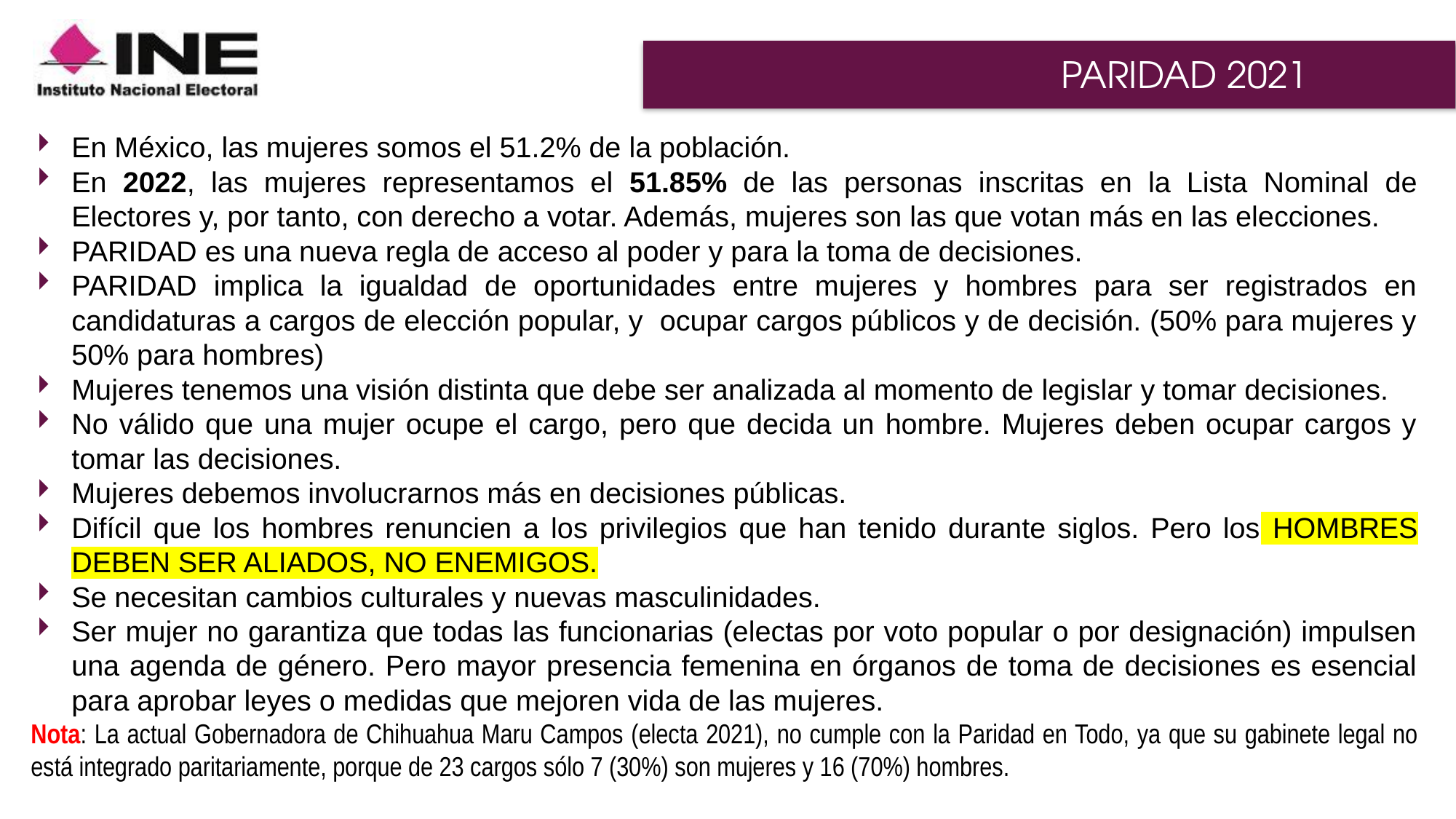

# PARIDAD 2021
En México, las mujeres somos el 51.2% de la población.
En 2022, las mujeres representamos el 51.85% de las personas inscritas en la Lista Nominal de Electores y, por tanto, con derecho a votar. Además, mujeres son las que votan más en las elecciones.
PARIDAD es una nueva regla de acceso al poder y para la toma de decisiones.
PARIDAD implica la igualdad de oportunidades entre mujeres y hombres para ser registrados en candidaturas a cargos de elección popular, y  ocupar cargos públicos y de decisión. (50% para mujeres y 50% para hombres)
Mujeres tenemos una visión distinta que debe ser analizada al momento de legislar y tomar decisiones.
No válido que una mujer ocupe el cargo, pero que decida un hombre. Mujeres deben ocupar cargos y tomar las decisiones.
Mujeres debemos involucrarnos más en decisiones públicas.
Difícil que los hombres renuncien a los privilegios que han tenido durante siglos. Pero los HOMBRES DEBEN SER ALIADOS, NO ENEMIGOS.
Se necesitan cambios culturales y nuevas masculinidades.
Ser mujer no garantiza que todas las funcionarias (electas por voto popular o por designación) impulsen una agenda de género. Pero mayor presencia femenina en órganos de toma de decisiones es esencial para aprobar leyes o medidas que mejoren vida de las mujeres.
Nota: La actual Gobernadora de Chihuahua Maru Campos (electa 2021), no cumple con la Paridad en Todo, ya que su gabinete legal no está integrado paritariamente, porque de 23 cargos sólo 7 (30%) son mujeres y 16 (70%) hombres.